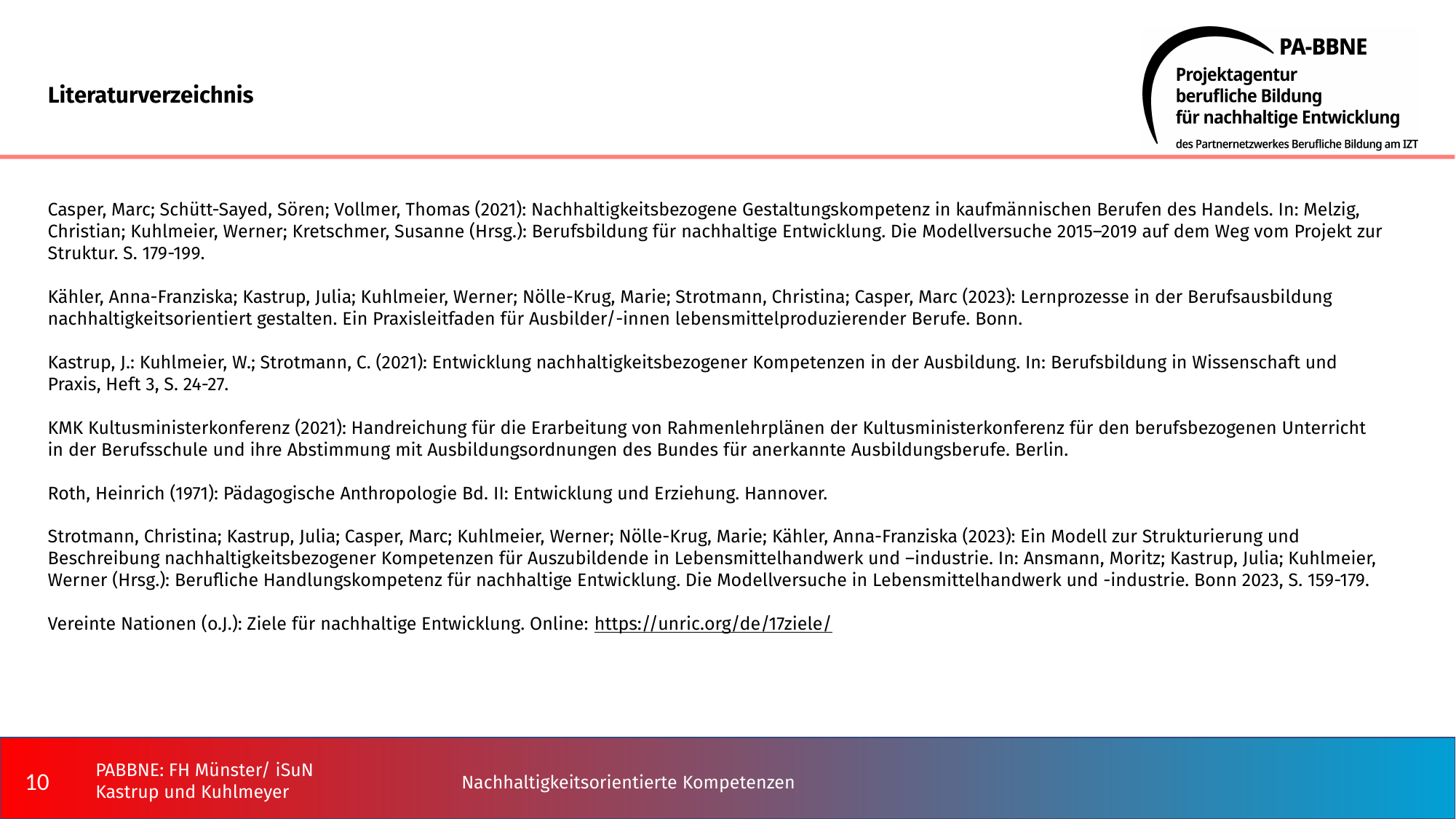

# Literaturverzeichnis
Casper, Marc; Schütt-Sayed, Sören; Vollmer, Thomas (2021): Nachhaltigkeitsbezogene Gestaltungskompetenz in kaufmännischen Berufen des Handels. In: Melzig, Christian; Kuhlmeier, Werner; Kretschmer, Susanne (Hrsg.): Berufsbildung für nachhaltige Entwicklung. Die Modellversuche 2015–2019 auf dem Weg vom Projekt zur Struktur. S. 179-199.

Kähler, Anna-Franziska; Kastrup, Julia; Kuhlmeier, Werner; Nölle-Krug, Marie; Strotmann, Christina; Casper, Marc (2023): Lernprozesse in der Berufsausbildung nachhaltigkeitsorientiert gestalten. Ein Praxisleitfaden für Ausbilder/-innen lebensmittelproduzierender Berufe. Bonn.

Kastrup, J.: Kuhlmeier, W.; Strotmann, C. (2021): Entwicklung nachhaltigkeitsbezogener Kompetenzen in der Ausbildung. In: Berufsbildung in Wissenschaft und Praxis, Heft 3, S. 24-27.

KMK Kultusministerkonferenz (2021): Handreichung für die Erarbeitung von Rahmenlehrplänen der Kultusministerkonferenz für den berufsbezogenen Unterricht in der Berufsschule und ihre Abstimmung mit Ausbildungsordnungen des Bundes für anerkannte Ausbildungsberufe. Berlin.

Roth, Heinrich (1971): Pädagogische Anthropologie Bd. II: Entwicklung und Erziehung. Hannover.

Strotmann, Christina; Kastrup, Julia; Casper, Marc; Kuhlmeier, Werner; Nölle-Krug, Marie; Kähler, Anna-Franziska (2023): Ein Modell zur Strukturierung und Beschreibung nachhaltigkeitsbezogener Kompetenzen für Auszubildende in Lebensmittelhandwerk und –industrie. In: Ansmann, Moritz; Kastrup, Julia; Kuhlmeier, Werner (Hrsg.): Berufliche Handlungskompetenz für nachhaltige Entwicklung. Die Modellversuche in Lebensmittelhandwerk und -industrie. Bonn 2023, S. 159-179.

Vereinte Nationen (o.J.): Ziele für nachhaltige Entwicklung. Online: https://unric.org/de/17ziele/

10
PABBNE: FH Münster/ iSuN Kastrup und Kuhlmeyer
Nachhaltigkeitsorientierte Kompetenzen